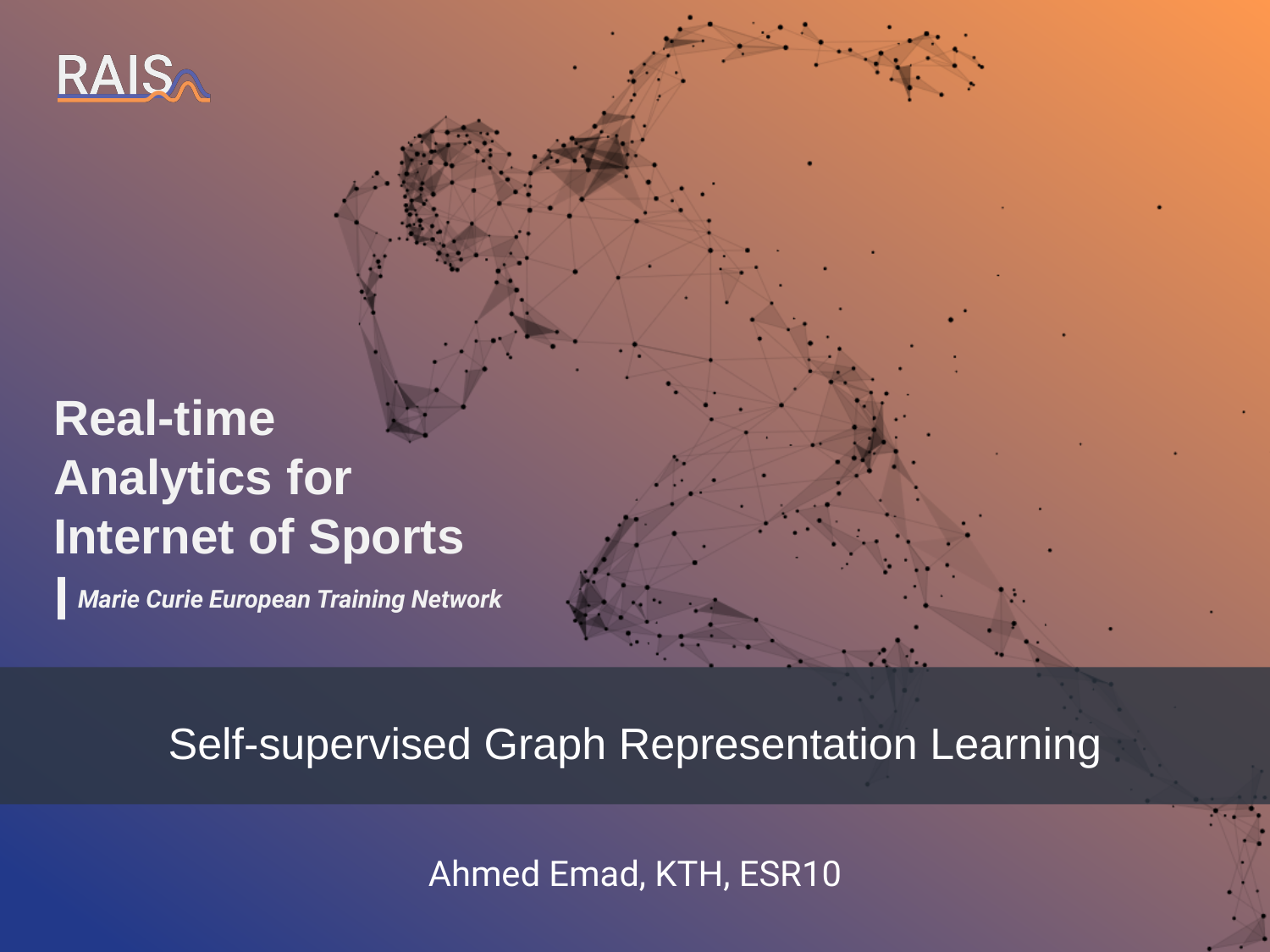

# Self-supervised Graph Representation Learning
Ahmed Emad, KTH, ESR10